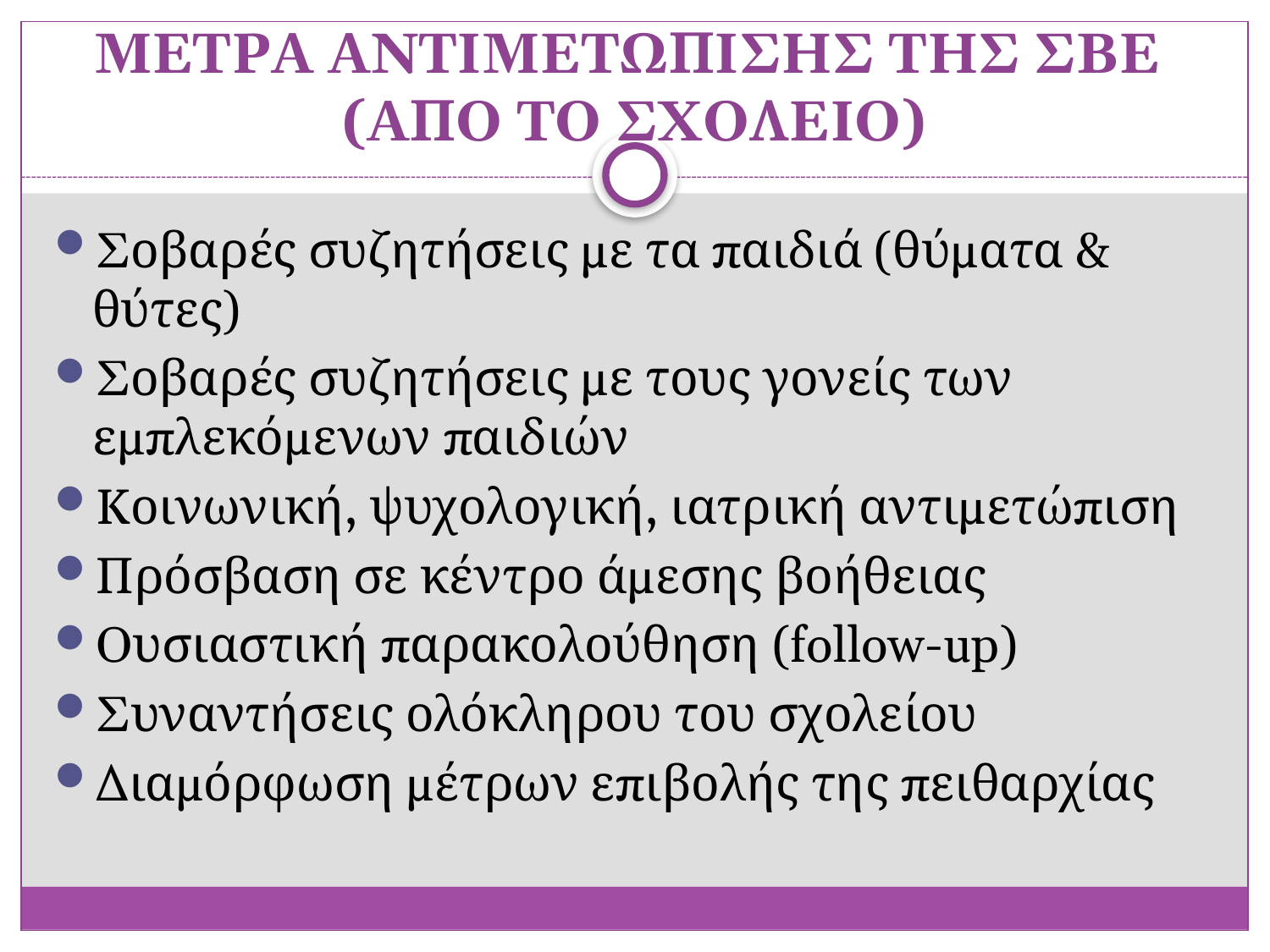

# ΜΕΤΡΑ ΑΝΤΙΜΕΤΩΠΙΣΗΣ ΤΗΣ ΣΒΕ (ΑΠΟ ΤΟ ΣΧΟΛΕΙΟ)
Σοβαρές συζητήσεις με τα παιδιά (θύματα & θύτες)
Σοβαρές συζητήσεις με τους γονείς των εμπλεκόμενων παιδιών
Κοινωνική, ψυχολογική, ιατρική αντιμετώπιση
Πρόσβαση σε κέντρο άμεσης βοήθειας
Ουσιαστική παρακολούθηση (follow-up)
Συναντήσεις ολόκληρου του σχολείου
Διαμόρφωση μέτρων επιβολής της πειθαρχίας